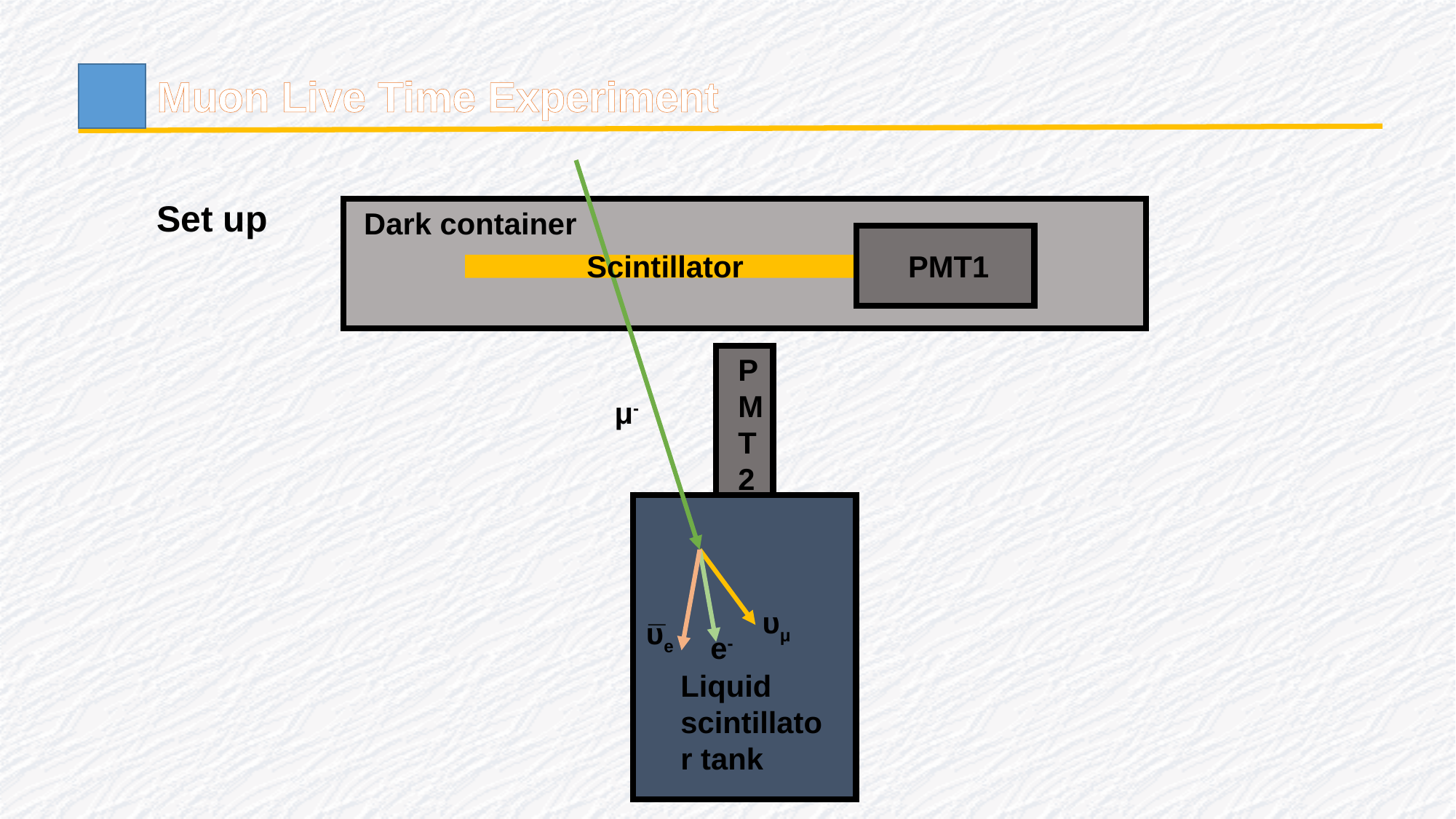

Muon Live Time Experiment

Set up

Dark container

Scintillator
PMT1

P
M
T
2
μ-

_
 υμ
υe
e-
Liquid scintillator tank